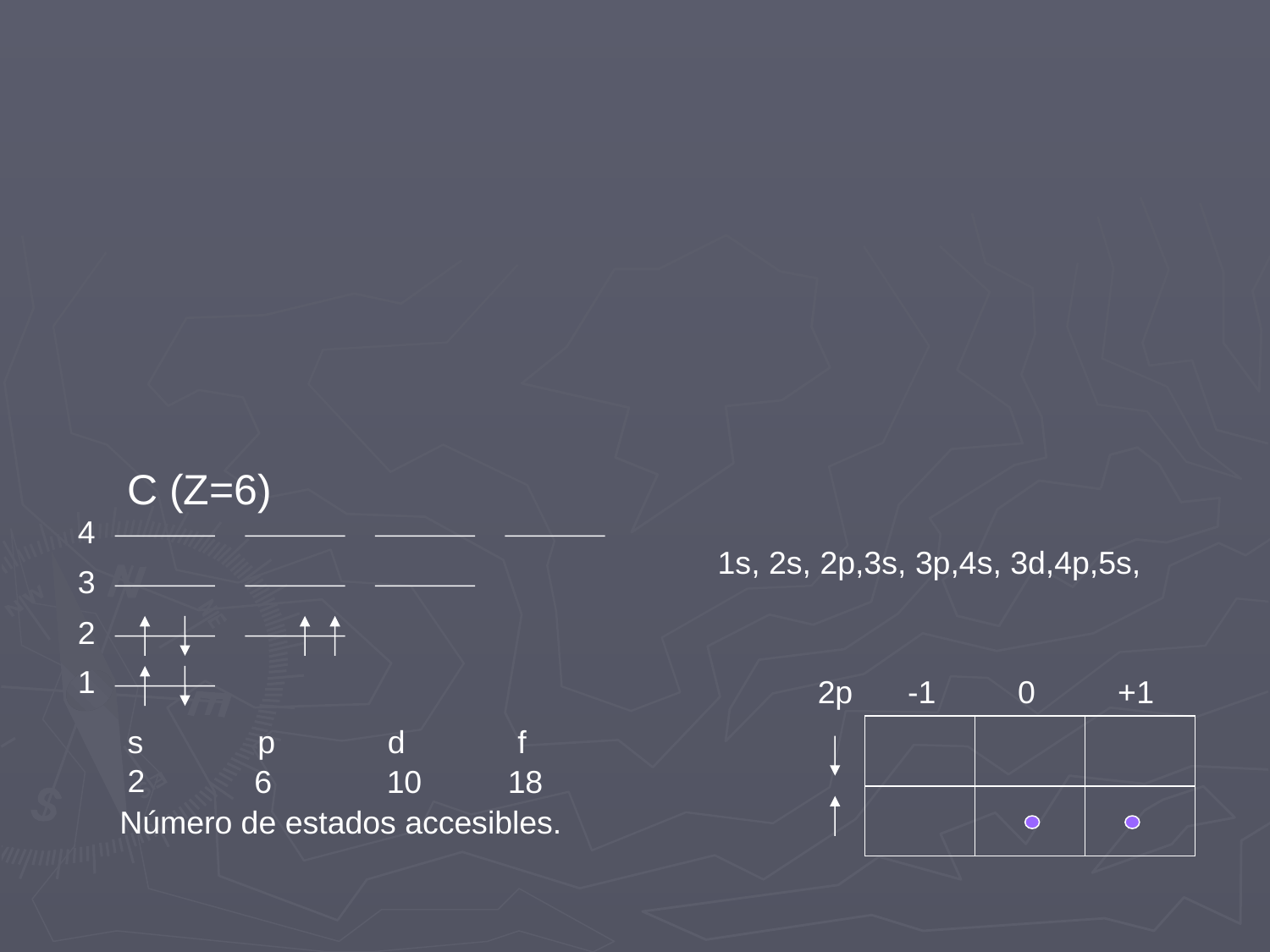

C (Z=6)
4

1s, 2s, 2p,3s, 3p,4s, 3d,4p,5s,
3

2

1

2p
-1
0
+1

s
p
d
f

2
6
10
18

Número de estados accesibles.